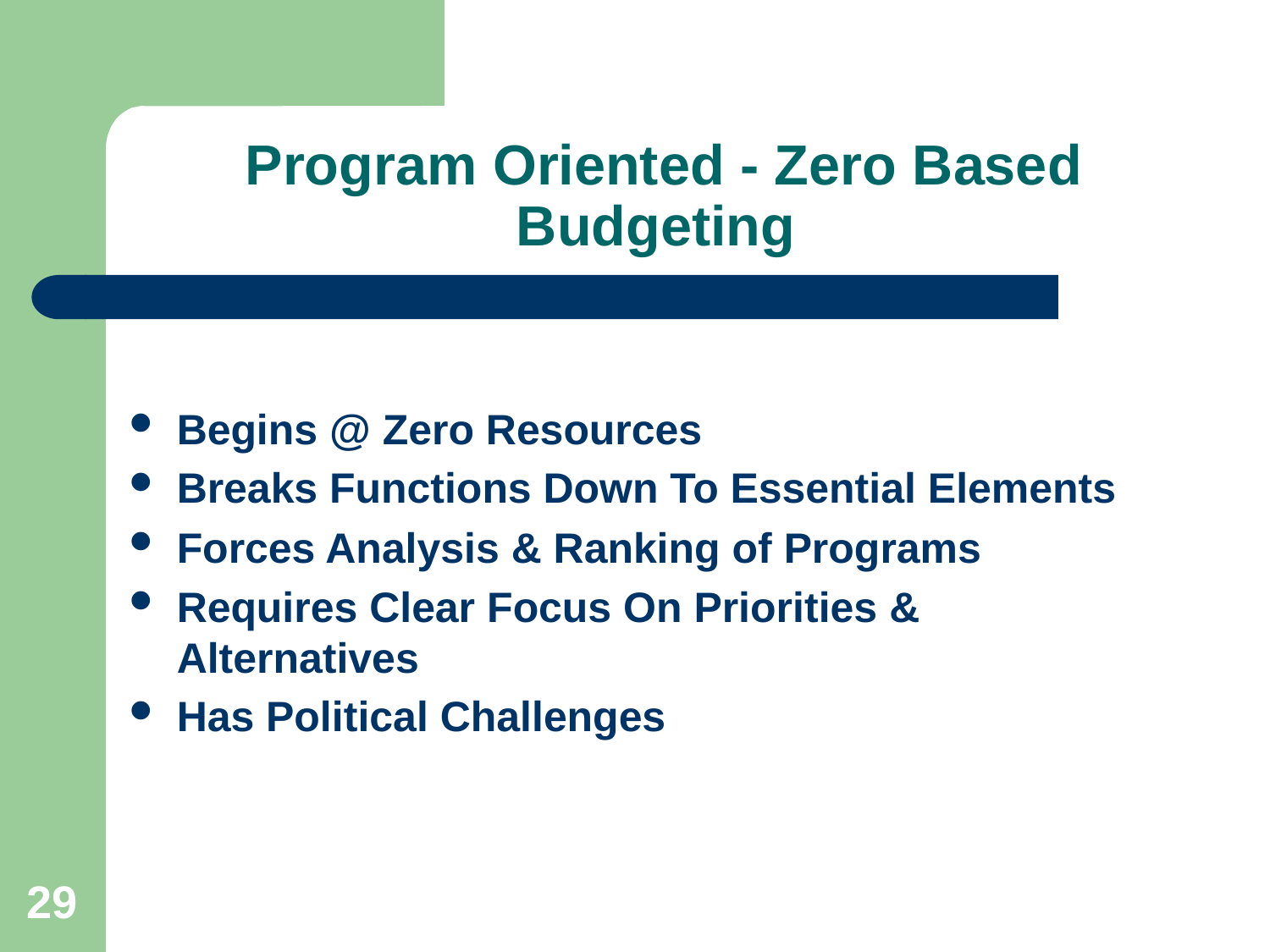

# Program Oriented - Zero Based Budgeting

Begins @ Zero Resources
Breaks Functions Down To Essential Elements
Forces Analysis & Ranking of Programs
Requires Clear Focus On Priorities & Alternatives
Has Political Challenges
29